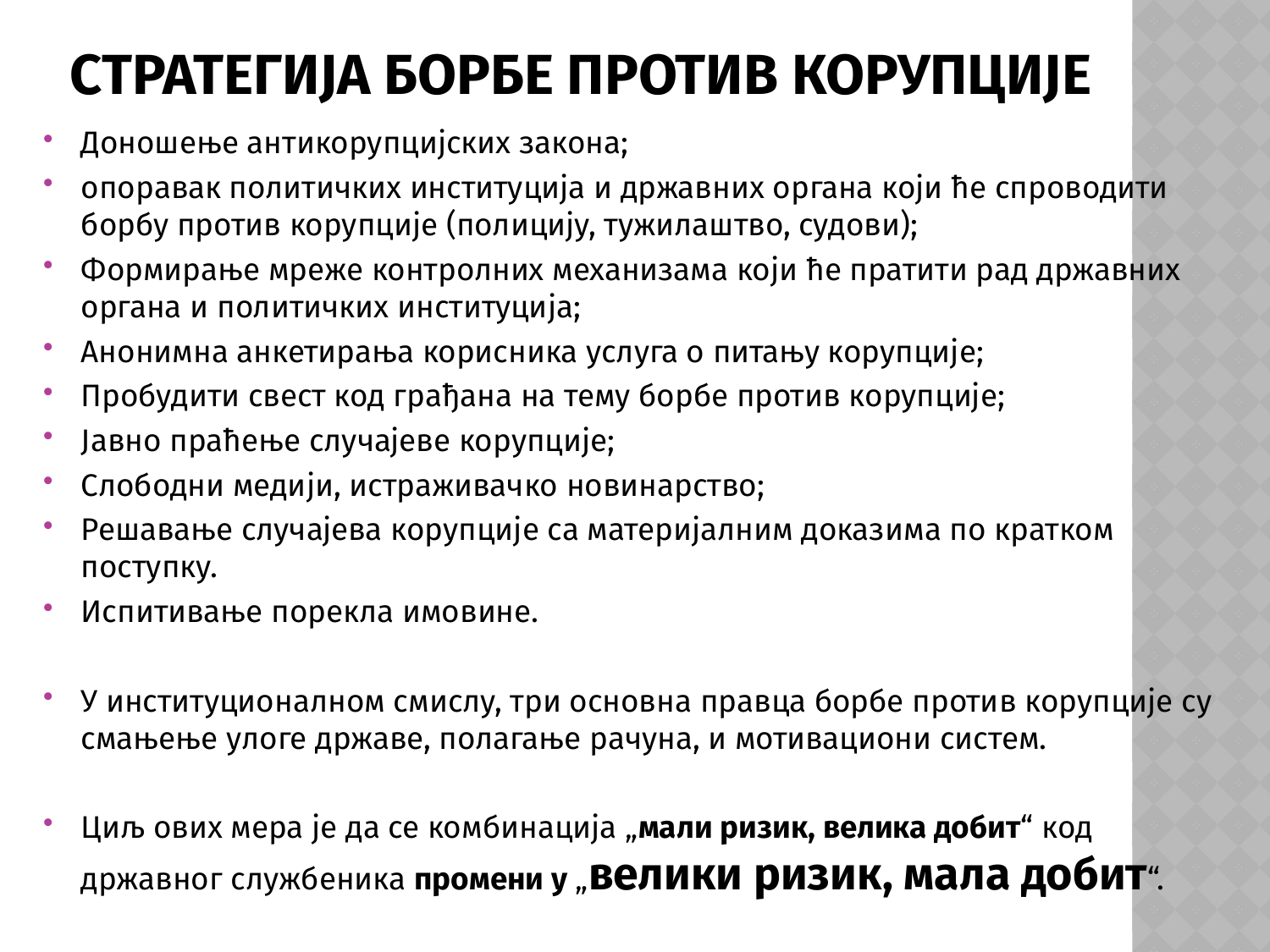

# Стратегија борбе против корупције
Доношење антикорупцијских закона;
опоравак политичких институција и државних органа који ће спроводити борбу против корупције (полицију, тужилаштво, судови);
Формирање мреже контролних механизама који ће пратити рад државних органа и политичких институција;
Анонимна анкетирања корисника услуга о питању корупције;
Пробудити свест код грађана на тему борбе против корупције;
Јавно праћење случајеве корупције;
Слободни медији, истраживачко новинарство;
Решавање случајева корупције са материјалним доказима по кратком поступку.
Испитивање порекла имовине.

У институционалном смислу, три основна правца борбе против корупције су смањење улоге државе, полагање рачуна, и мотивациони систем.

Циљ ових мера је да се комбинација „мали ризик, велика добит“ код државног службеника промени у „велики ризик, мала добит“.